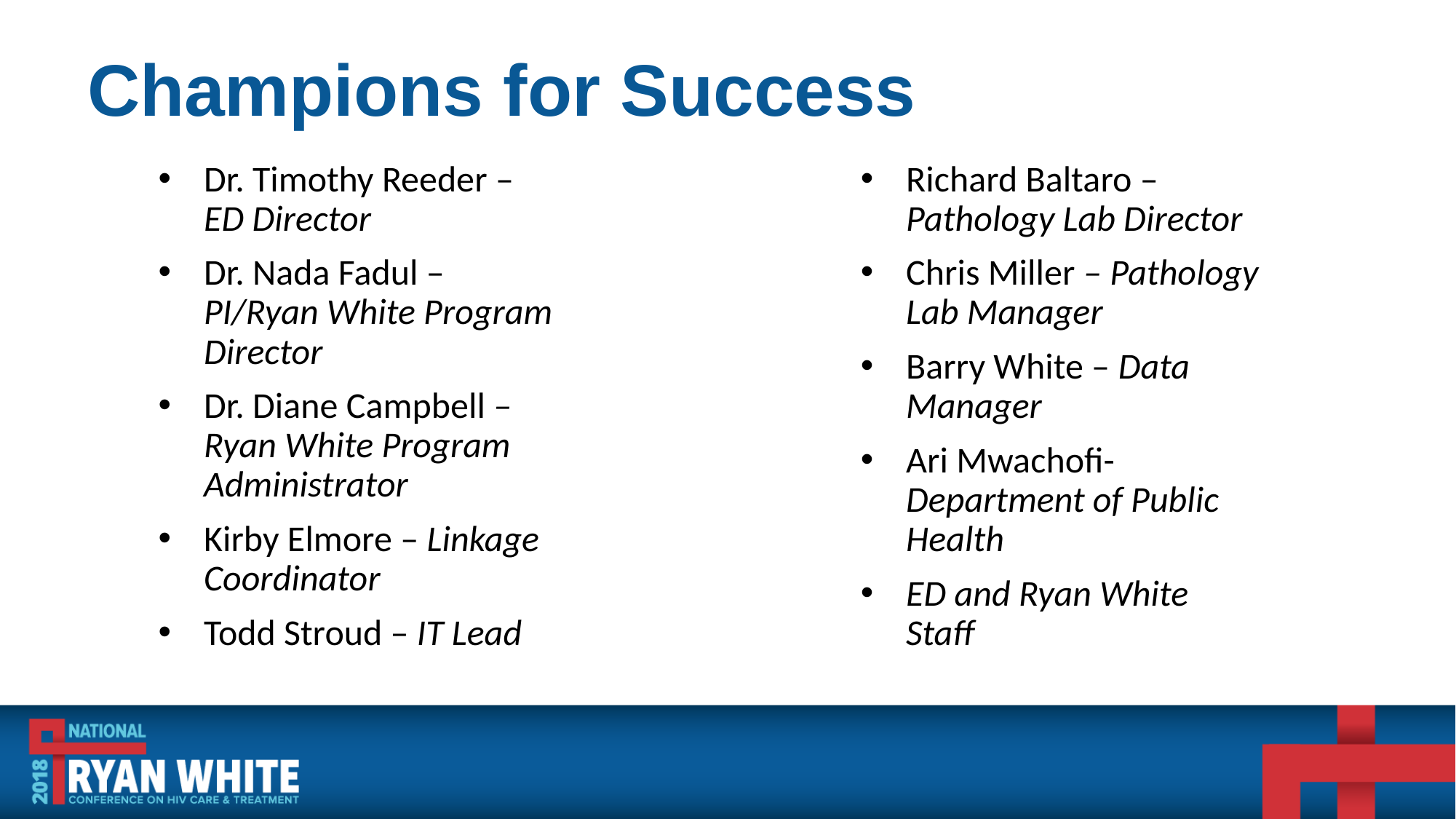

# Champions for Success
Dr. Timothy Reeder – ED Director
Dr. Nada Fadul – PI/Ryan White Program Director
Dr. Diane Campbell – Ryan White Program Administrator
Kirby Elmore – Linkage Coordinator
Todd Stroud – IT Lead
Richard Baltaro – Pathology Lab Director
Chris Miller – Pathology Lab Manager
Barry White – Data Manager
Ari Mwachofi- Department of Public Health
ED and Ryan White Staff